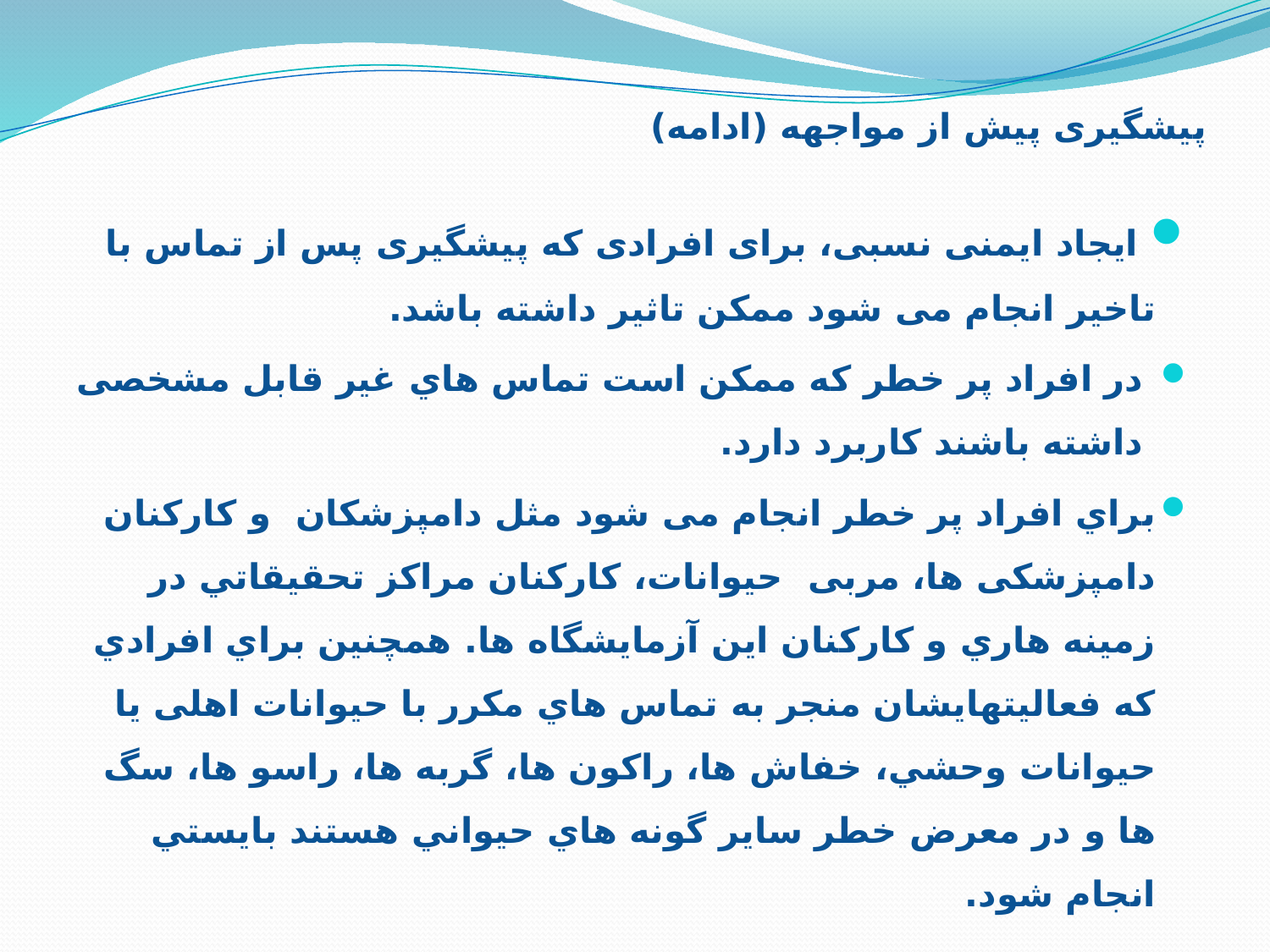

# پیشگیری پیش از مواجهه (ادامه)
 ایجاد ایمنی نسبی، برای افرادی که پیشگیری پس از تماس با تاخیر انجام می شود ممکن تاثیر داشته باشد.
 در افراد پر خطر که ممکن است تماس هاي غير قابل مشخصی  داشته باشند کاربرد دارد.
براي افراد پر خطر انجام می شود مثل دامپزشكان  و کارکنان  دامپزشکی ها، مربی  حيوانات، ‌كاركنان مراكز تحقيقاتي در زمينه هاري و کارکنان این آزمايشگاه ها. همچنين براي افرادي كه فعاليتهايشان منجر به تماس هاي مكرر با حيوانات اهلی يا حيوانات وحشي،‌ خفاش ها، راكون ها،‌ گربه ها،‌ راسو ها،‌ سگ ها و در معرض خطر ‌ساير گونه هاي حيواني هستند بايستي انجام شود.